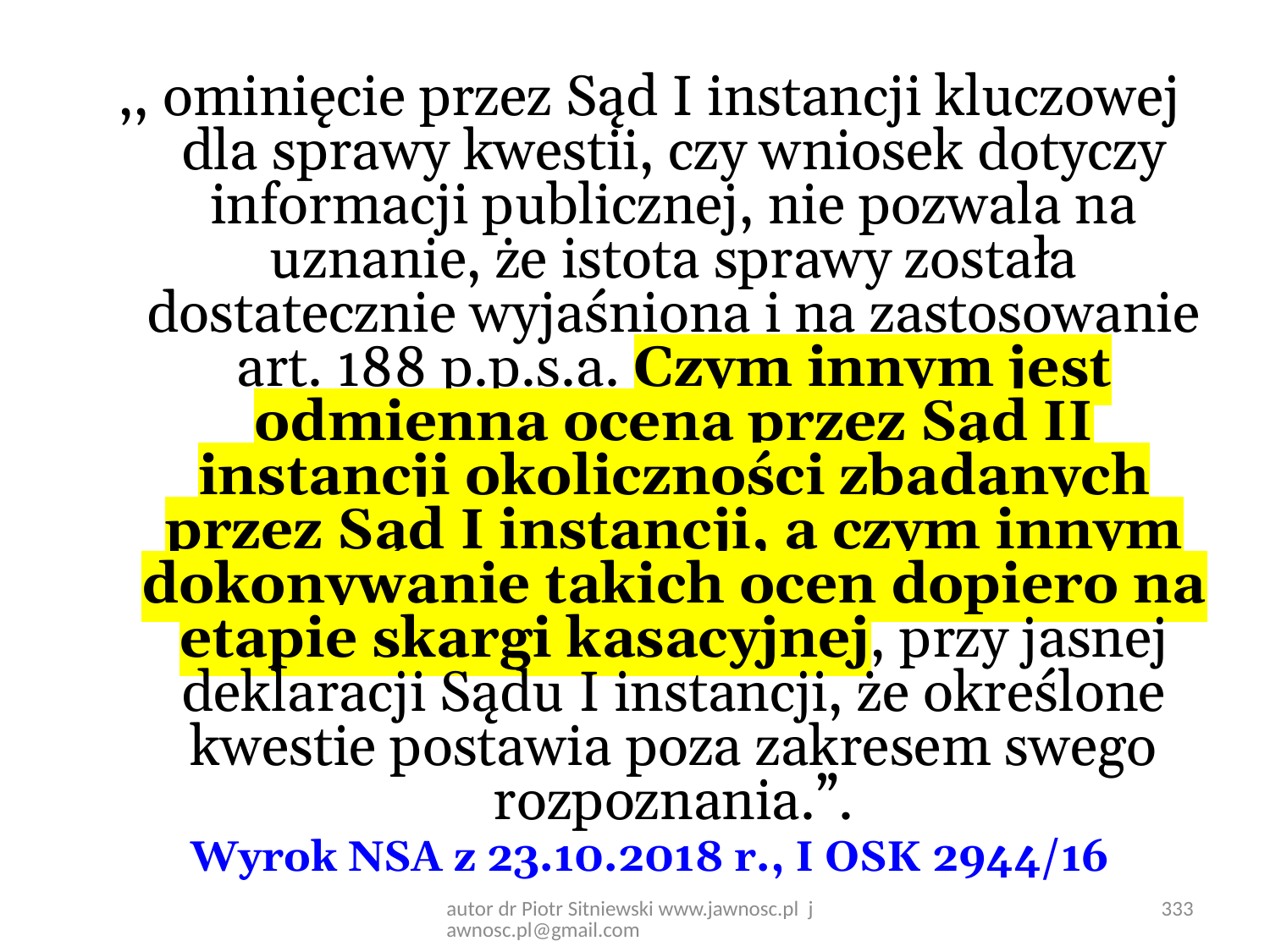

,, ominięcie przez Sąd I instancji kluczowej dla sprawy kwestii, czy wniosek dotyczy informacji publicznej, nie pozwala na uznanie, że istota sprawy została dostatecznie wyjaśniona i na zastosowanie art. 188 p.p.s.a. Czym innym jest odmienna ocena przez Sąd II instancji okoliczności zbadanych przez Sąd I instancji, a czym innym dokonywanie takich ocen dopiero na etapie skargi kasacyjnej, przy jasnej deklaracji Sądu I instancji, że określone kwestie postawia poza zakresem swego rozpoznania.”.
Wyrok NSA z 23.10.2018 r., I OSK 2944/16
autor dr Piotr Sitniewski www.jawnosc.pl  jawnosc.pl@gmail.com
333